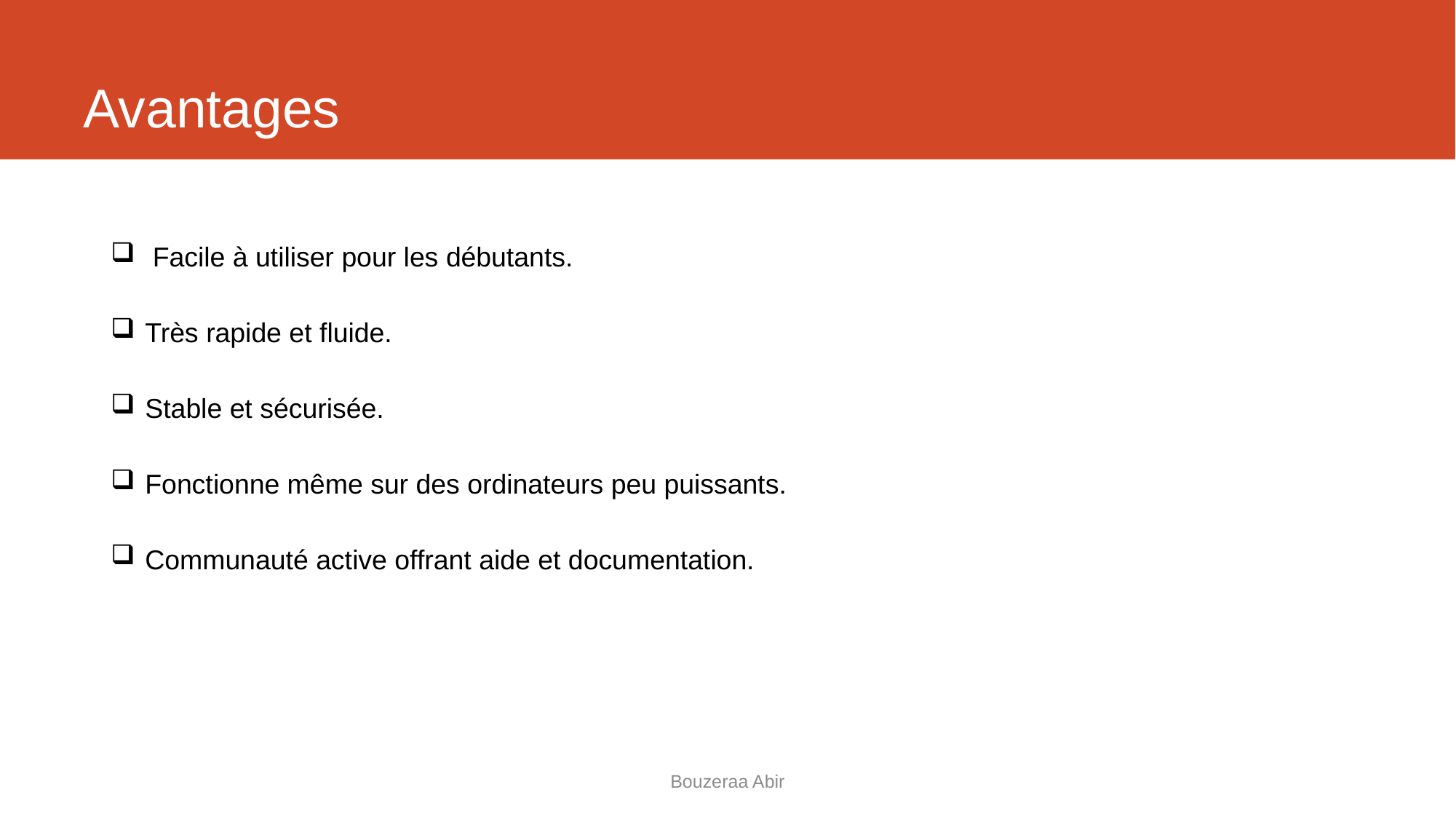

# Avantages
 Facile à utiliser pour les débutants.
Très rapide et fluide.
Stable et sécurisée.
Fonctionne même sur des ordinateurs peu puissants.
Communauté active offrant aide et documentation.
Bouzeraa Abir